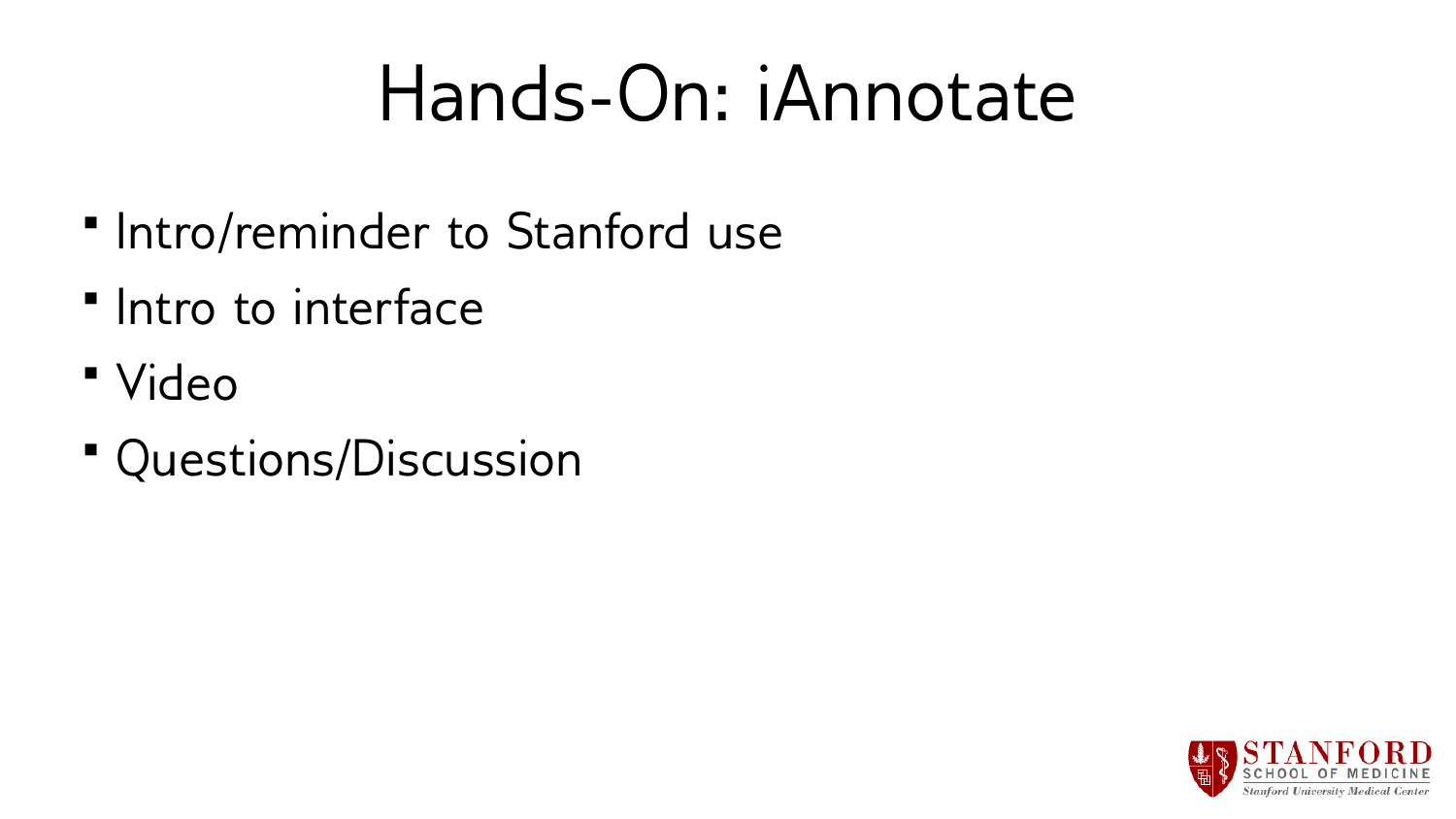

# Hands-On: iAnnotate
Intro/reminder to Stanford use
Intro to interface
Video
Questions/Discussion